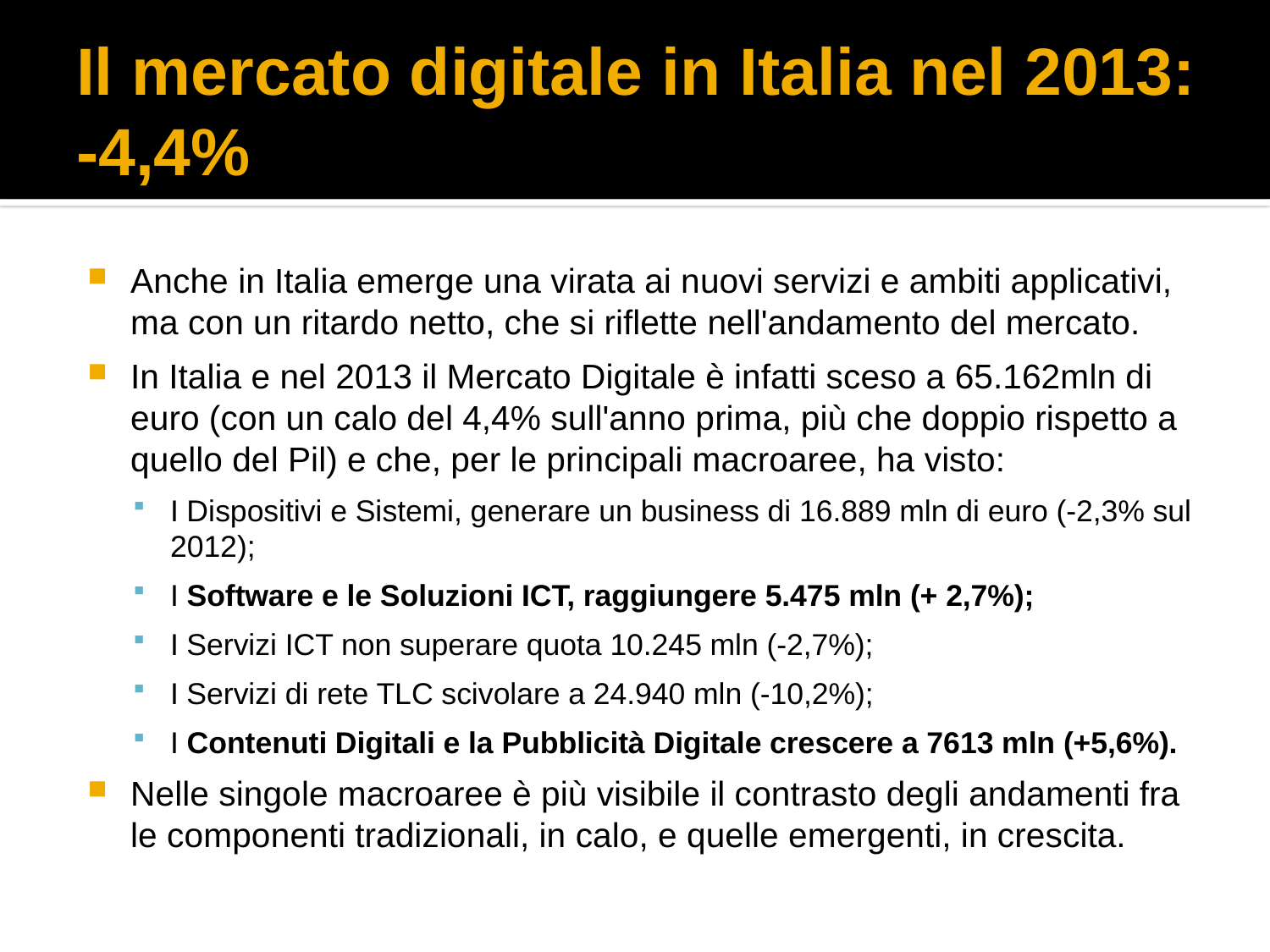

# Il mercato digitale in Italia nel 2013: -4,4%
Anche in Italia emerge una virata ai nuovi servizi e ambiti applicativi, ma con un ritardo netto, che si riflette nell'andamento del mercato.
In Italia e nel 2013 il Mercato Digitale è infatti sceso a 65.162mln di euro (con un calo del 4,4% sull'anno prima, più che doppio rispetto a quello del Pil) e che, per le principali macroaree, ha visto:
I Dispositivi e Sistemi, generare un business di 16.889 mln di euro (-2,3% sul 2012);
I Software e le Soluzioni ICT, raggiungere 5.475 mln (+ 2,7%);
I Servizi ICT non superare quota 10.245 mln (-2,7%);
I Servizi di rete TLC scivolare a 24.940 mln (-10,2%);
I Contenuti Digitali e la Pubblicità Digitale crescere a 7613 mln (+5,6%).
Nelle singole macroaree è più visibile il contrasto degli andamenti fra le componenti tradizionali, in calo, e quelle emergenti, in crescita.